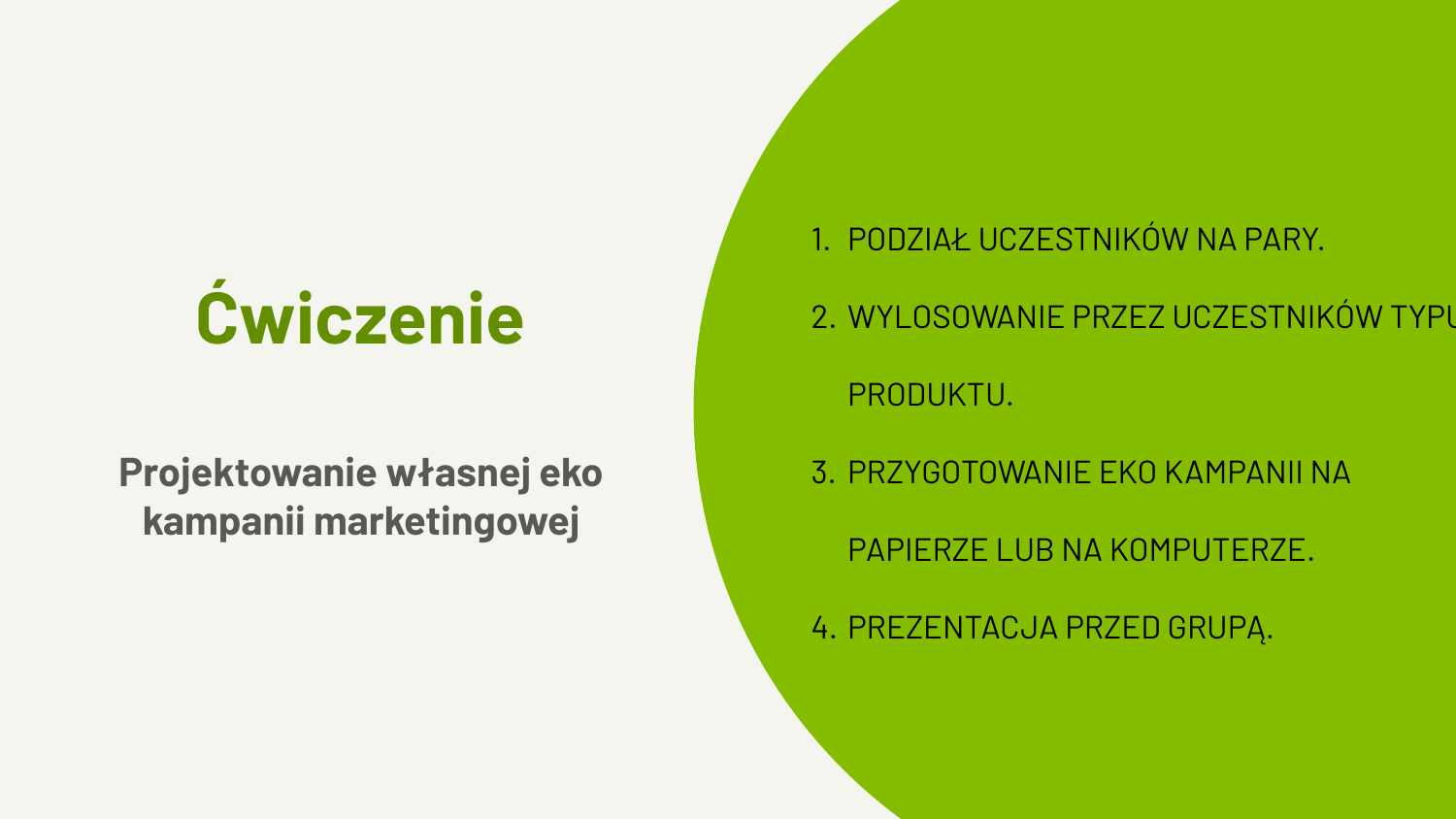

PODZIAŁ UCZESTNIKÓW NA PARY.
WYLOSOWANIE PRZEZ UCZESTNIKÓW TYPU PRODUKTU.
PRZYGOTOWANIE EKO KAMPANII NA PAPIERZE LUB NA KOMPUTERZE.
PREZENTACJA PRZED GRUPĄ.
Ćwiczenie

Projektowanie własnej eko kampanii marketingowej
54